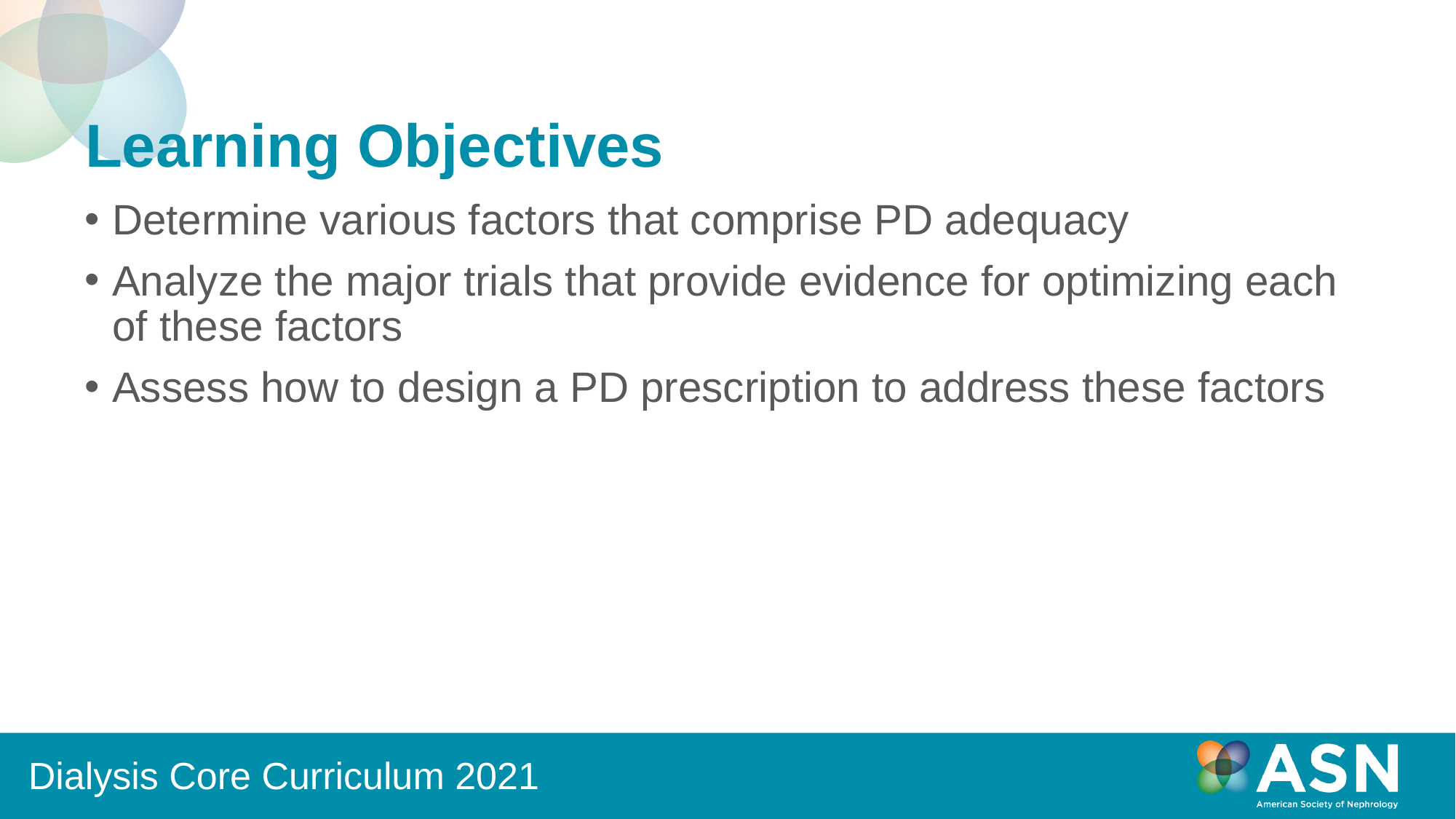

# Learning Objectives
Determine various factors that comprise PD adequacy
Analyze the major trials that provide evidence for optimizing each of these factors
Assess how to design a PD prescription to address these factors

Dialysis Core Curriculum 2021